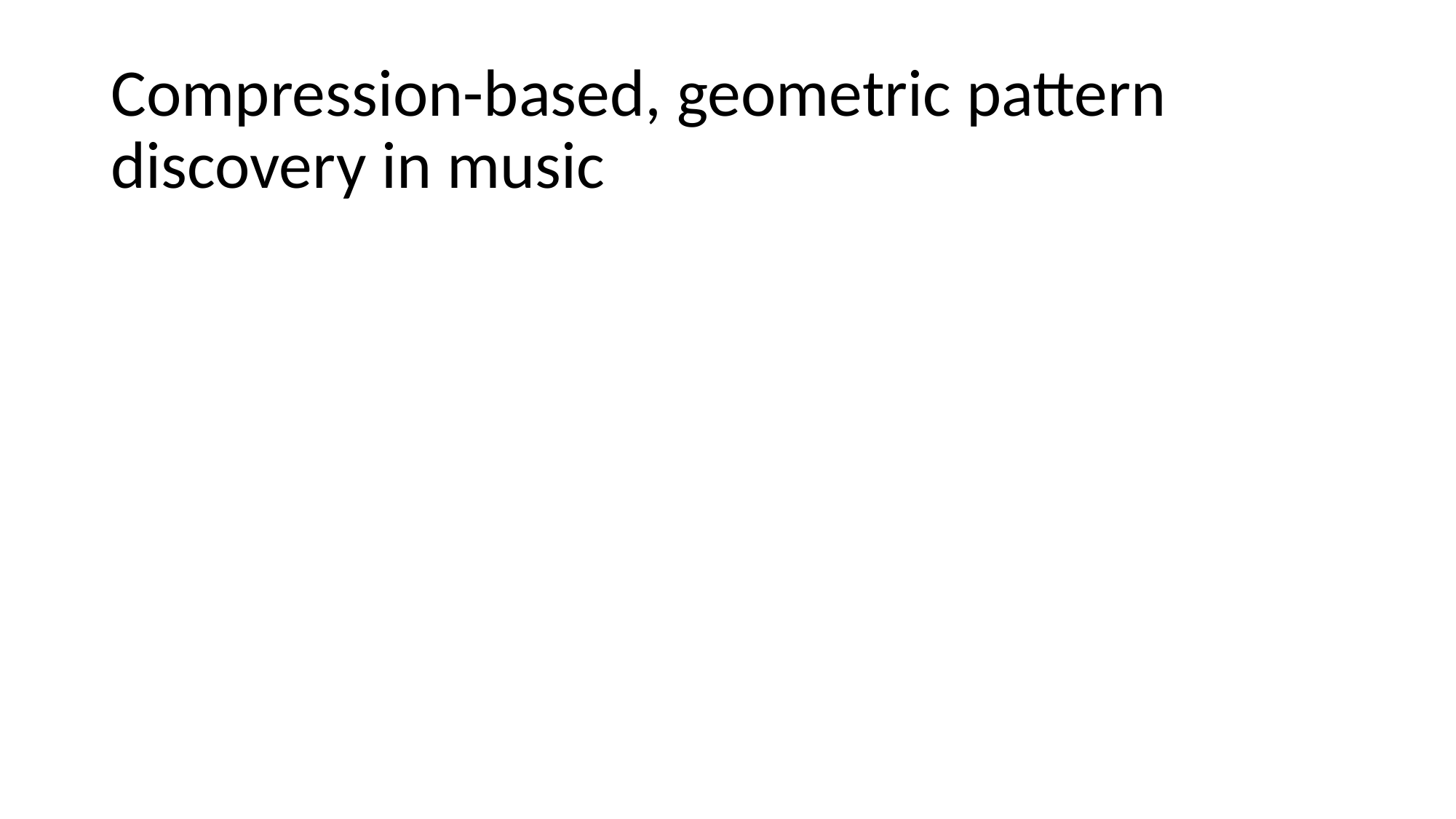

# Compression-based, geometric pattern discovery in music